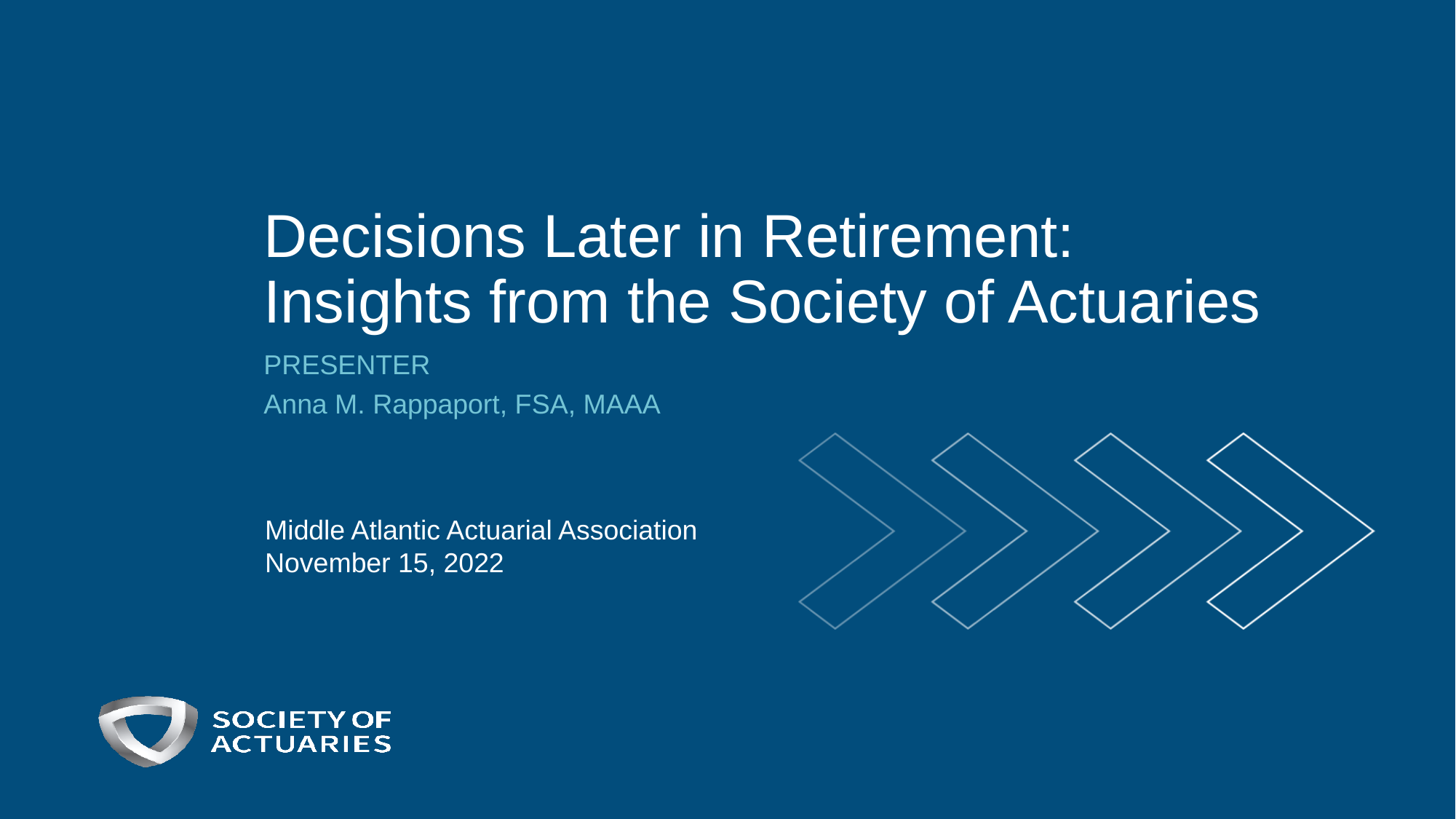

# Decisions Later in Retirement:  Insights from the Society of Actuaries

PresenteR

Anna M. Rappaport, FSA, MAAA

Middle Atlantic Actuarial Association
November 15, 2022